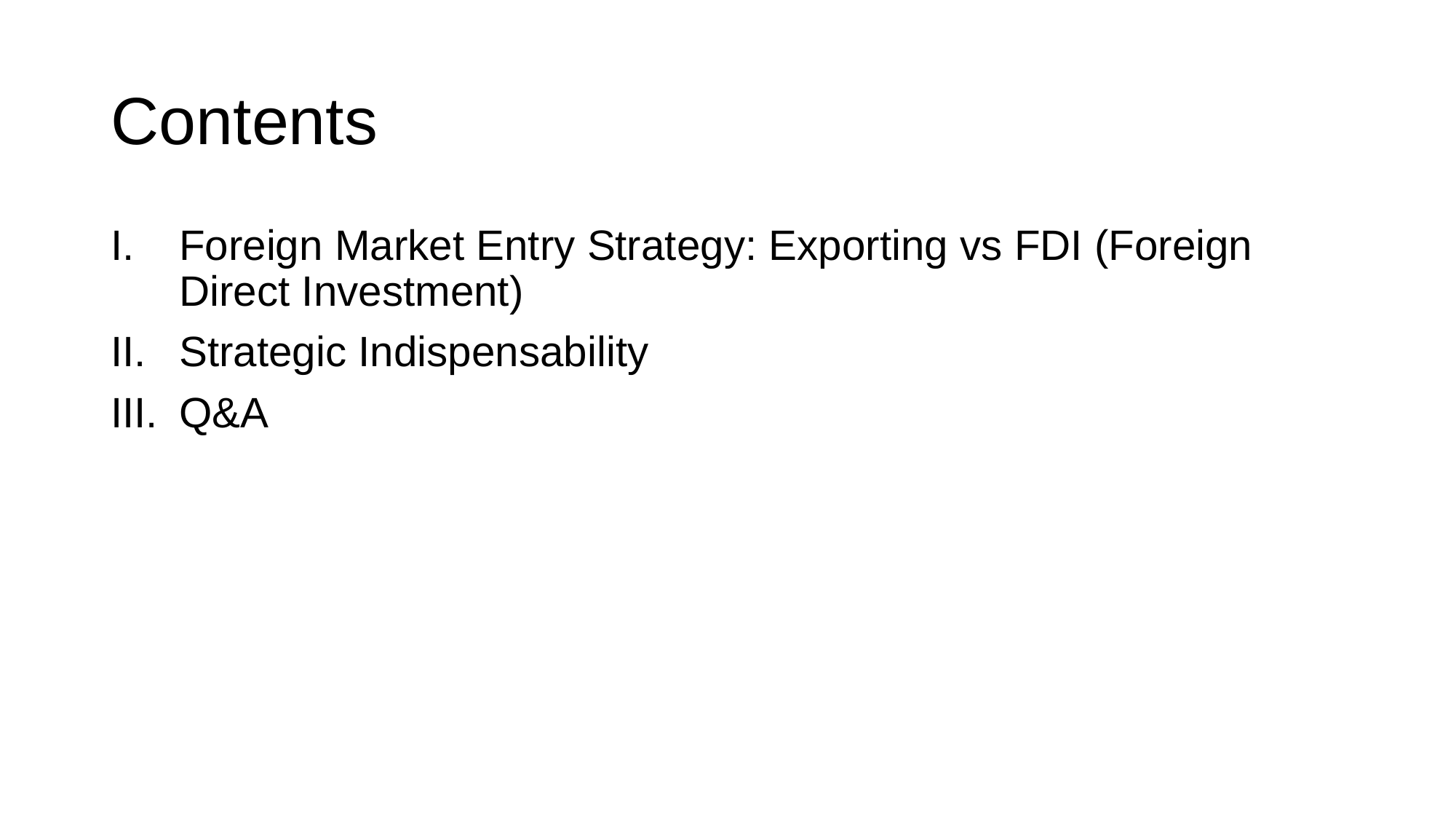

# Contents
Foreign Market Entry Strategy: Exporting vs FDI (Foreign Direct Investment)
Strategic Indispensability
Q&A